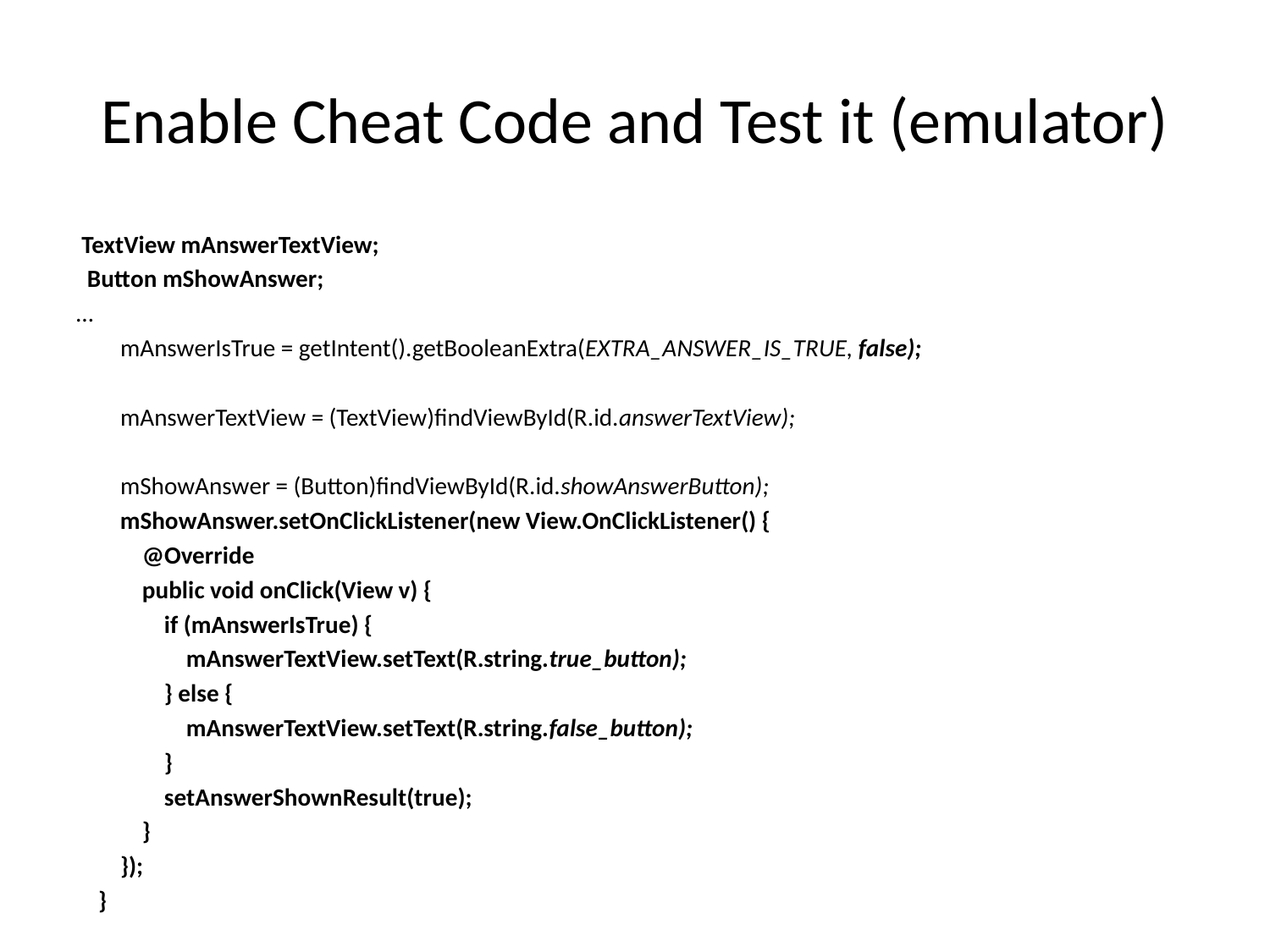

# Enable Cheat Code and Test it (emulator)
 TextView mAnswerTextView;
  Button mShowAnswer;
…
        mAnswerIsTrue = getIntent().getBooleanExtra(EXTRA_ANSWER_IS_TRUE, false);

        mAnswerTextView = (TextView)findViewById(R.id.answerTextView);

        mShowAnswer = (Button)findViewById(R.id.showAnswerButton);
        mShowAnswer.setOnClickListener(new View.OnClickListener() {
            @Override
            public void onClick(View v) {
                if (mAnswerIsTrue) {
                    mAnswerTextView.setText(R.string.true_button);
                } else {
                    mAnswerTextView.setText(R.string.false_button);
                }
                setAnswerShownResult(true);
            }
        });
    }